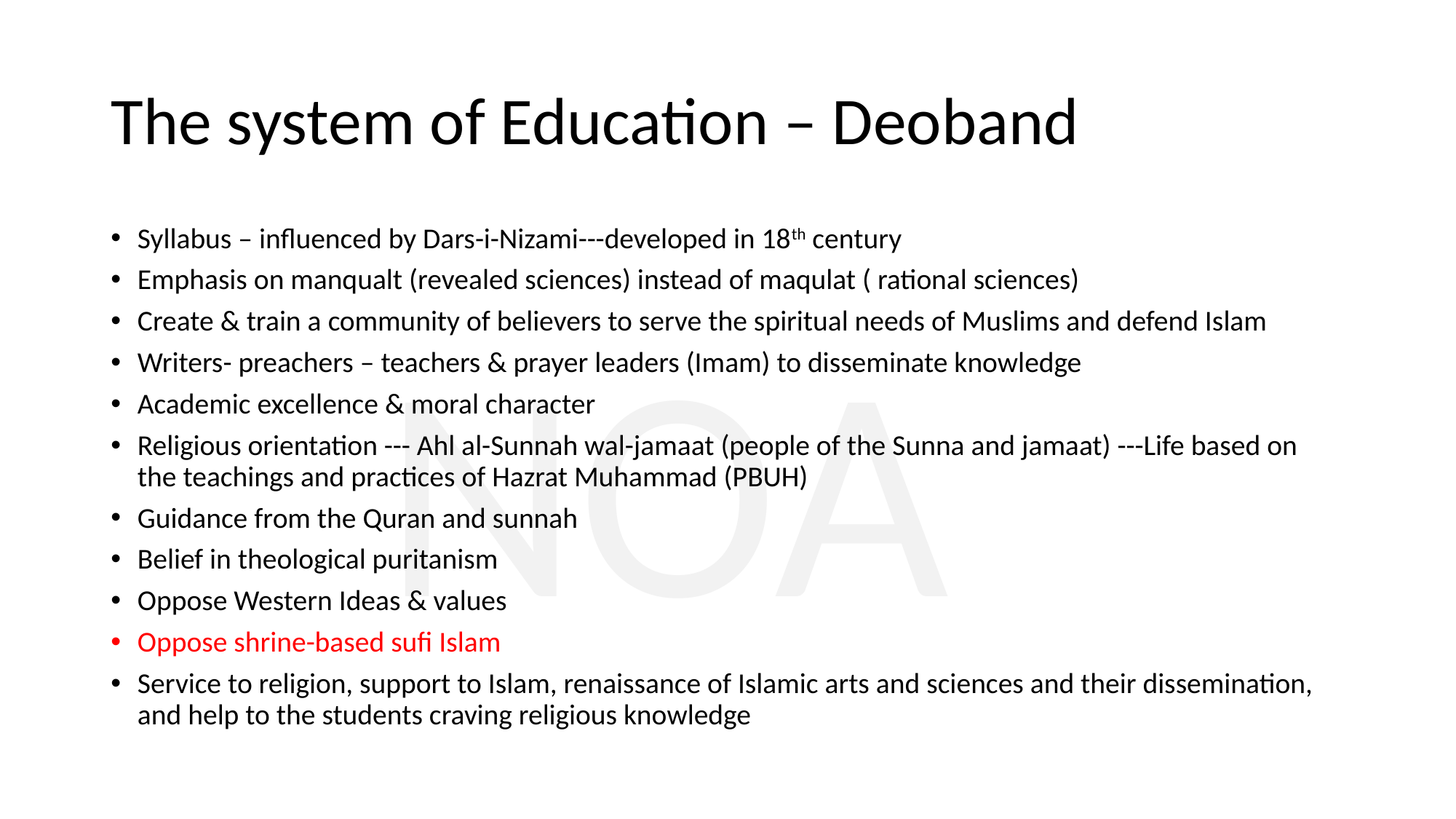

# The system of Education – Deoband
Syllabus – influenced by Dars-i-Nizami---developed in 18th century
Emphasis on manqualt (revealed sciences) instead of maqulat ( rational sciences)
Create & train a community of believers to serve the spiritual needs of Muslims and defend Islam
Writers- preachers – teachers & prayer leaders (Imam) to disseminate knowledge
Academic excellence & moral character
Religious orientation --- Ahl al-Sunnah wal-jamaat (people of the Sunna and jamaat) ---Life based on the teachings and practices of Hazrat Muhammad (PBUH)
Guidance from the Quran and sunnah
Belief in theological puritanism
Oppose Western Ideas & values
Oppose shrine-based sufi Islam
Service to religion, support to Islam, renaissance of Islamic arts and sciences and their dissemination, and help to the students craving religious knowledge